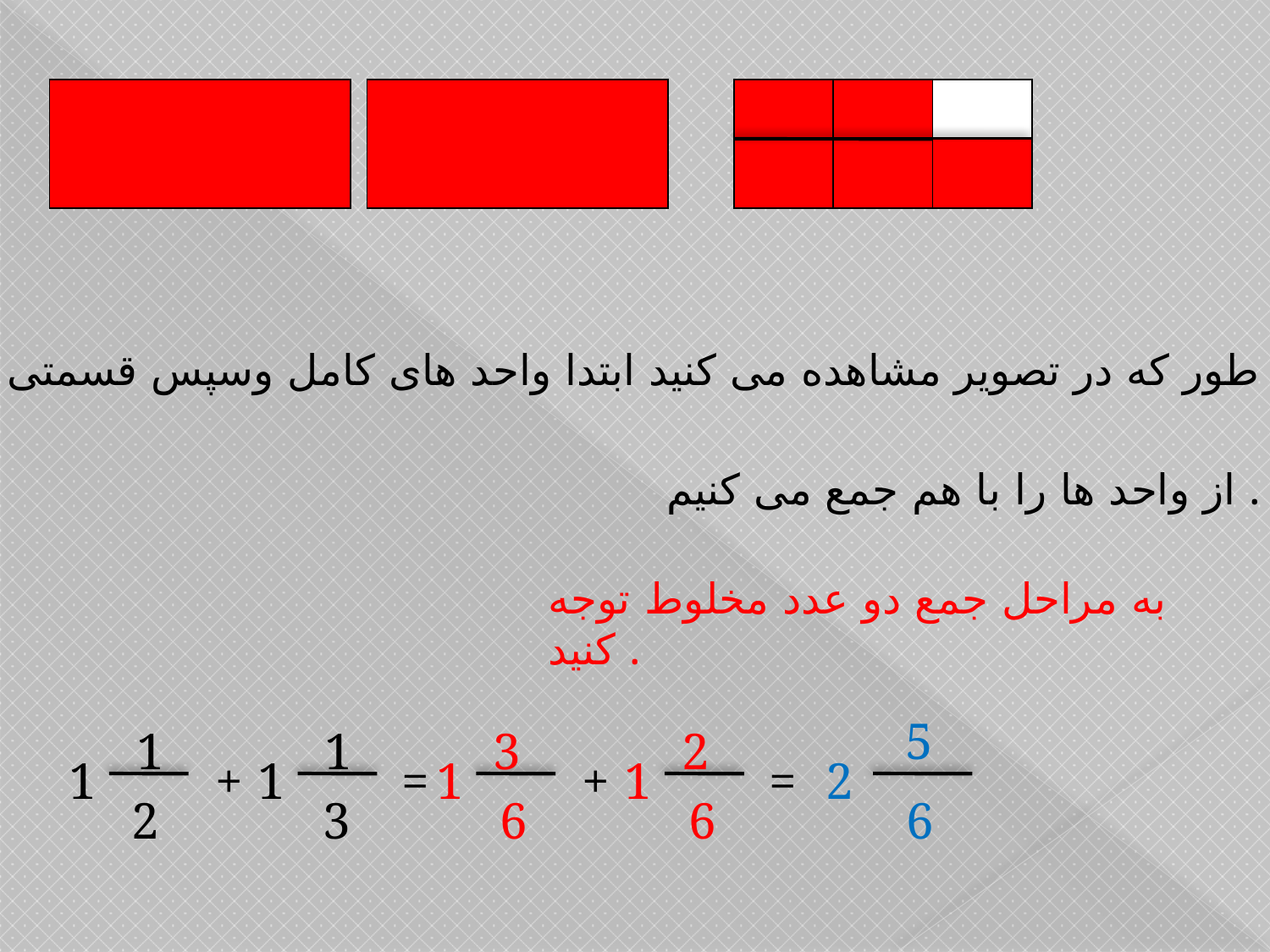

|  |
| --- |
|  |
| --- |
|  |
| --- |
|  |
| --- |
|  |
| --- |
|  |
| --- |
همان طور که در تصویر مشاهده می کنید ابتدا واحد های کامل وسپس قسمتی

از واحد ها را با هم جمع می کنیم .
به مراحل جمع دو عدد مخلوط توجه کنید .
5
1
1
3
2
1
+
1
=
1
+
1
=
2
2
3
6
6
6